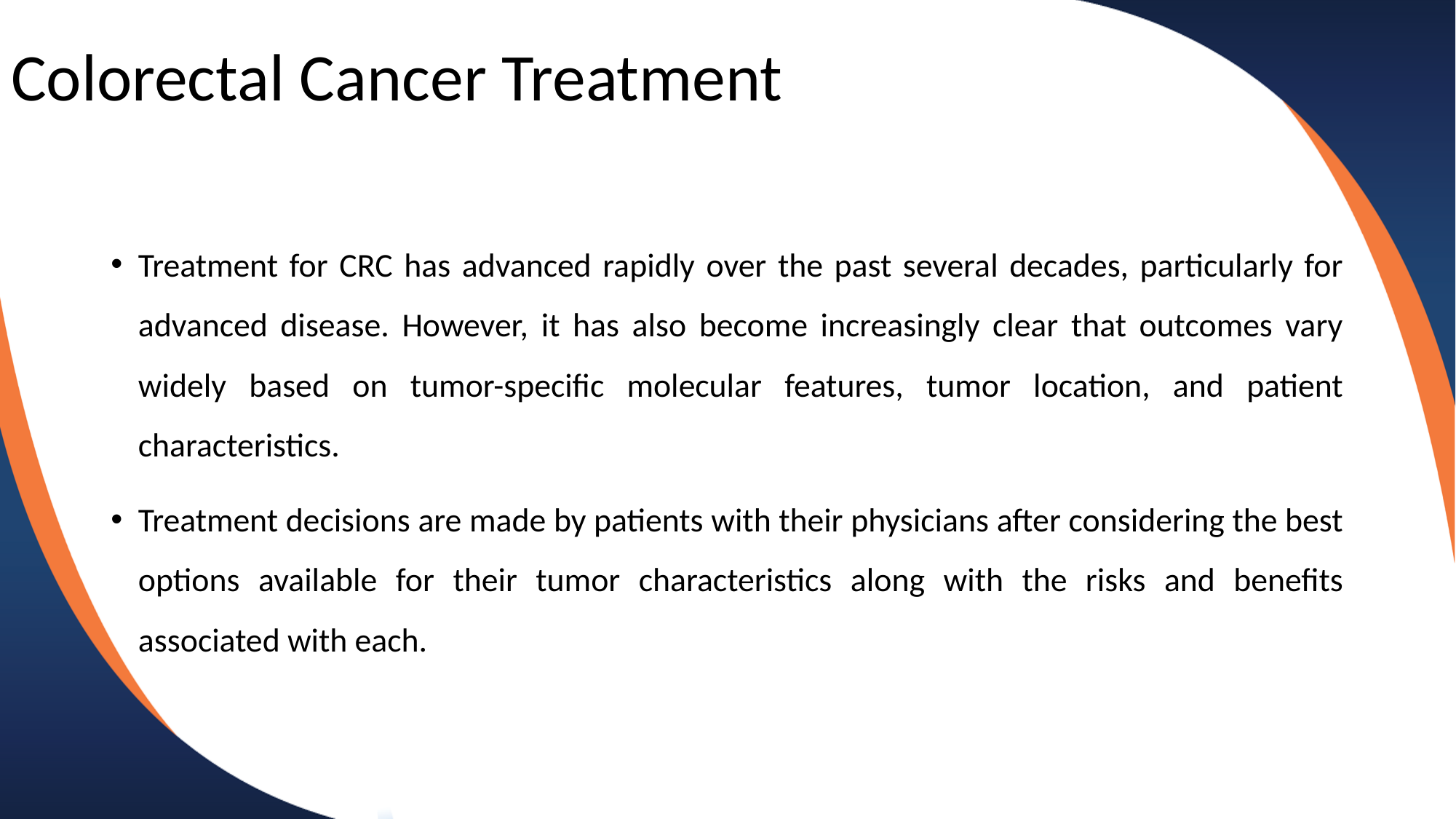

# Colorectal Cancer Treatment
Treatment for CRC has advanced rapidly over the past several decades, particularly for advanced disease. However, it has also become increasingly clear that outcomes vary widely based on tumor-specific molecular features, tumor location, and patient characteristics.
Treatment decisions are made by patients with their physicians after considering the best options available for their tumor characteristics along with the risks and benefits associated with each.